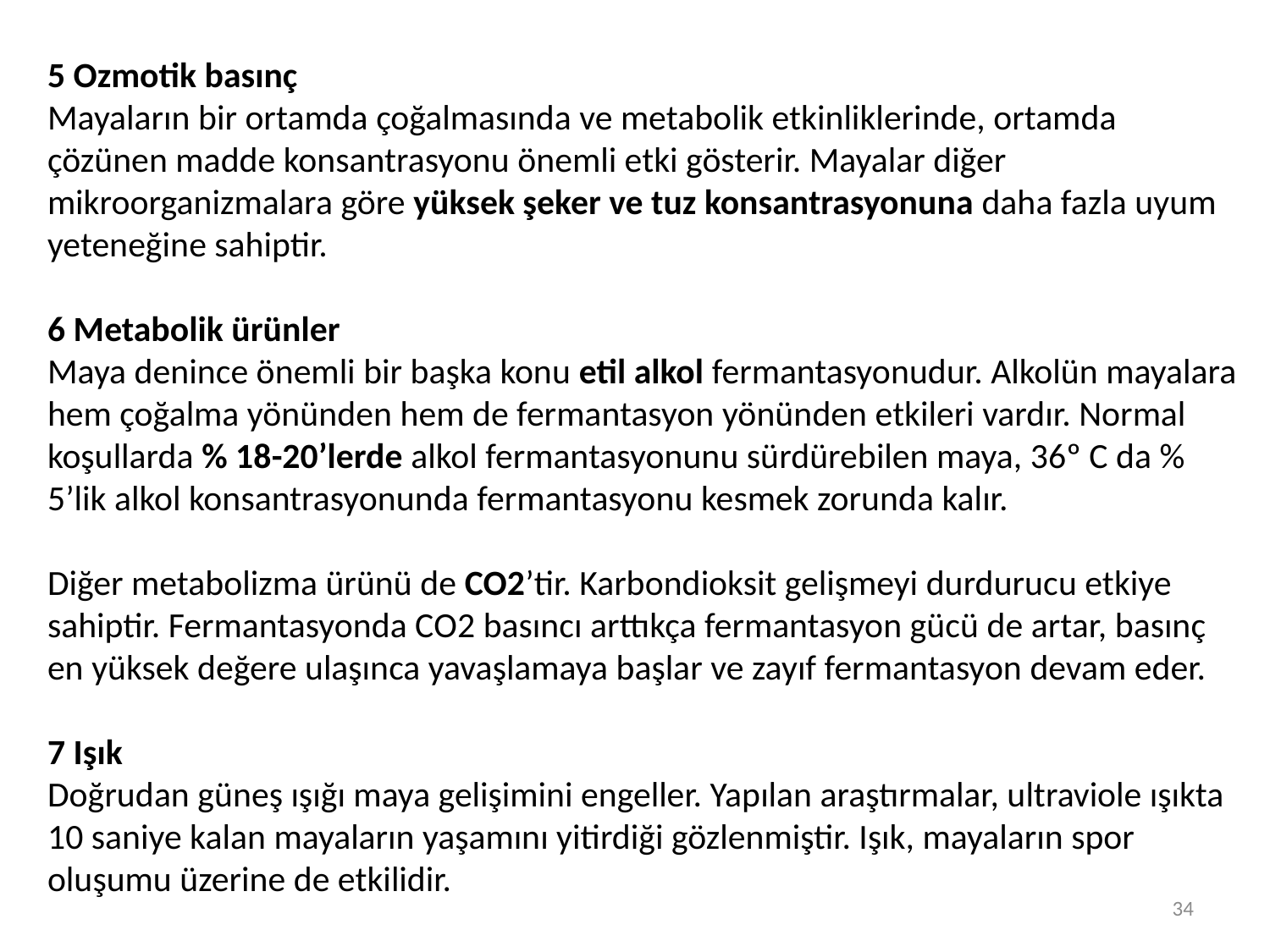

5 Ozmotik basınç
Mayaların bir ortamda çoğalmasında ve metabolik etkinliklerinde, ortamda çözünen madde konsantrasyonu önemli etki gösterir. Mayalar diğer mikroorganizmalara göre yüksek şeker ve tuz konsantrasyonuna daha fazla uyum yeteneğine sahiptir.

6 Metabolik ürünler
Maya denince önemli bir başka konu etil alkol fermantasyonudur. Alkolün mayalara hem çoğalma yönünden hem de fermantasyon yönünden etkileri vardır. Normal koşullarda % 18-20’lerde alkol fermantasyonunu sürdürebilen maya, 36º C da % 5’lik alkol konsantrasyonunda fermantasyonu kesmek zorunda kalır.

Diğer metabolizma ürünü de CO2’tir. Karbondioksit gelişmeyi durdurucu etkiye sahiptir. Fermantasyonda CO2 basıncı arttıkça fermantasyon gücü de artar, basınç en yüksek değere ulaşınca yavaşlamaya başlar ve zayıf fermantasyon devam eder.

7 Işık
Doğrudan güneş ışığı maya gelişimini engeller. Yapılan araştırmalar, ultraviole ışıkta 10 saniye kalan mayaların yaşamını yitirdiği gözlenmiştir. Işık, mayaların spor oluşumu üzerine de etkilidir.

34